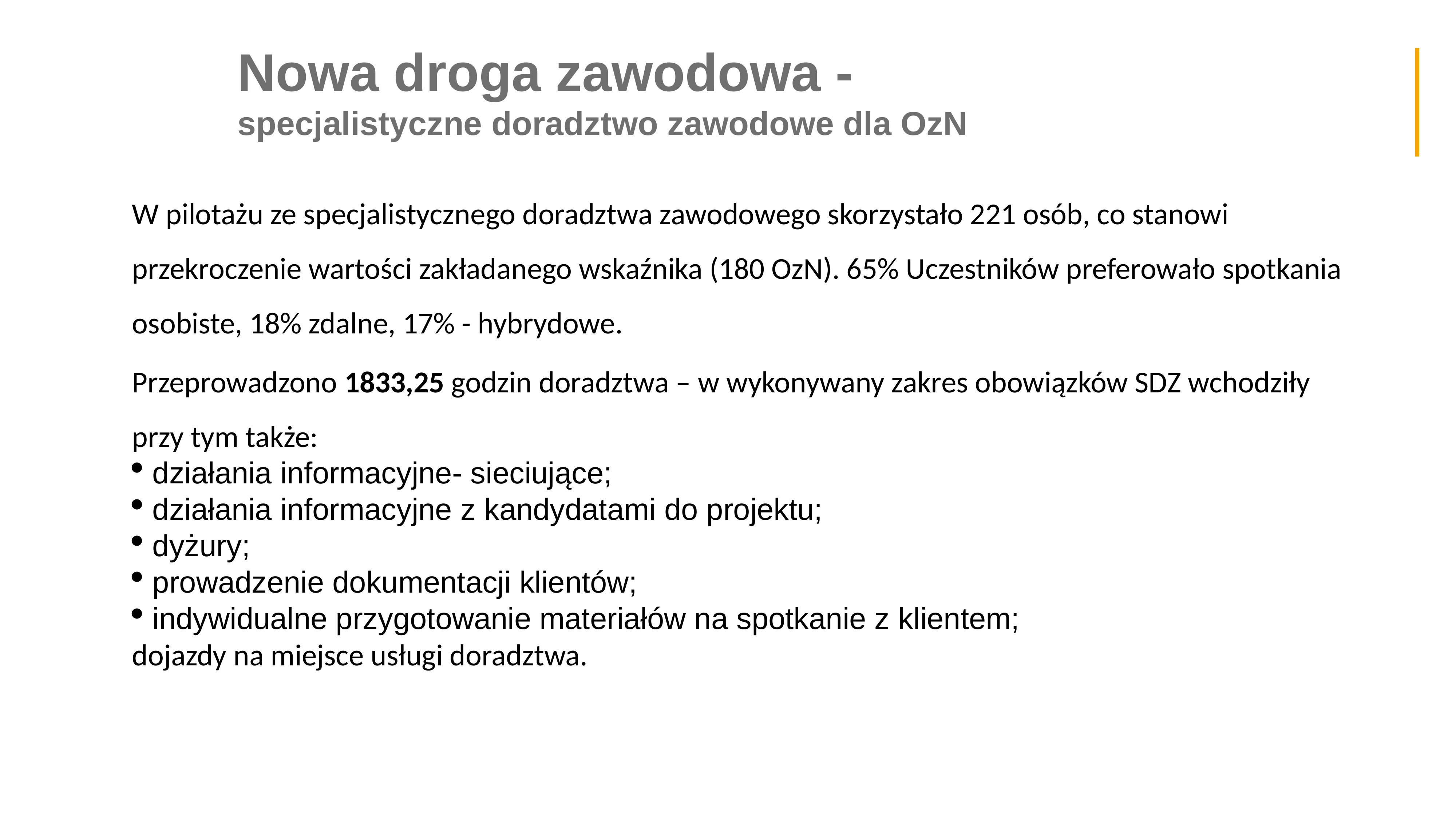

Nowa droga zawodowa -  specjalistyczne doradztwo zawodowe dla OzN
W pilotażu ze specjalistycznego doradztwa zawodowego skorzystało 221 osób, co stanowi przekroczenie wartości zakładanego wskaźnika (180 OzN). 65% Uczestników preferowało spotkania osobiste, 18% zdalne, 17% - hybrydowe.
Przeprowadzono 1833,25 godzin doradztwa – w wykonywany zakres obowiązków SDZ wchodziły przy tym także:
działania informacyjne- sieciujące;
działania informacyjne z kandydatami do projektu;
dyżury;
prowadzenie dokumentacji klientów;
indywidualne przygotowanie materiałów na spotkanie z klientem;
dojazdy na miejsce usługi doradztwa.